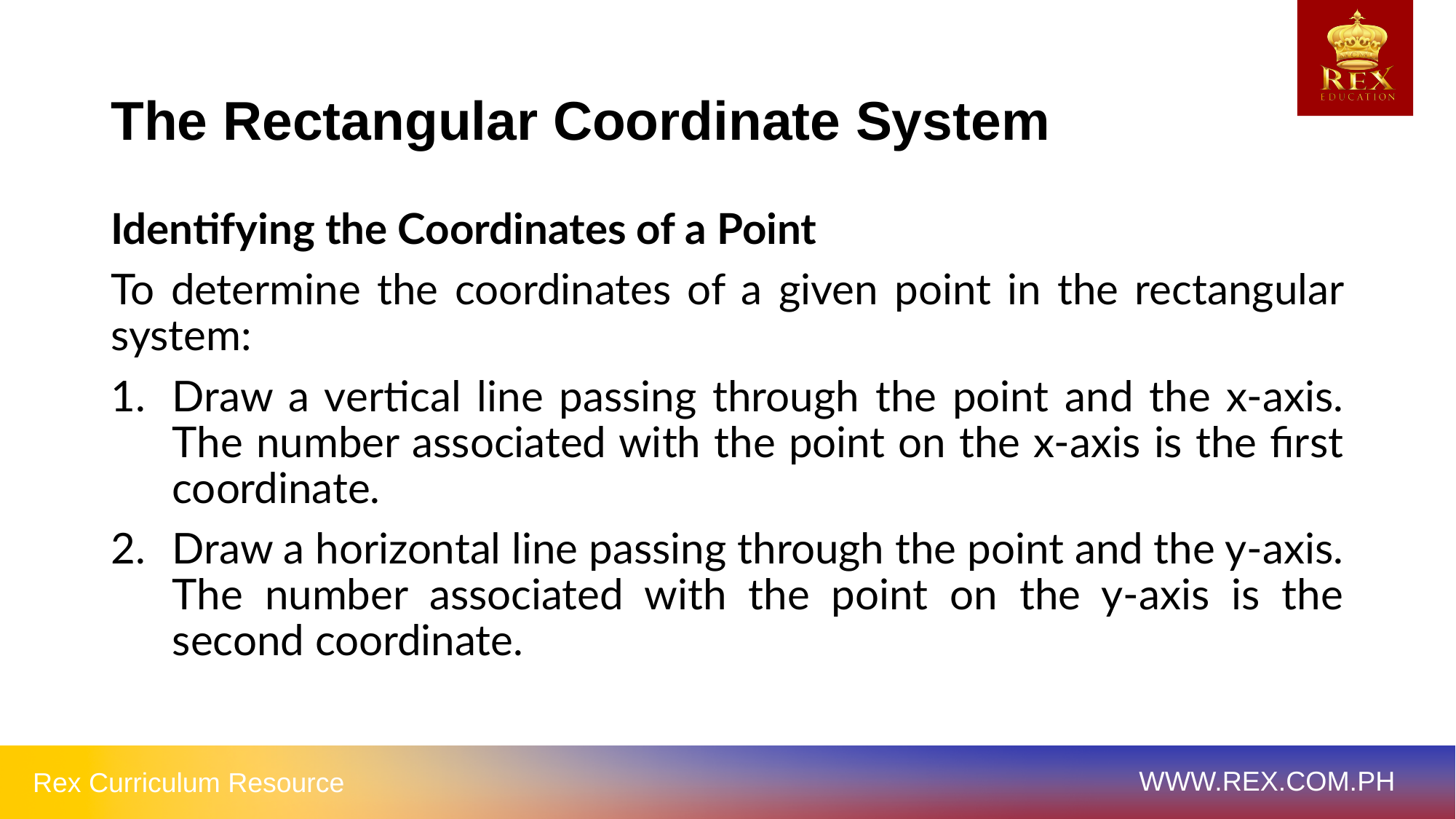

# The Rectangular Coordinate System
Identifying the Coordinates of a Point
To determine the coordinates of a given point in the rectangular system:
Draw a vertical line passing through the point and the x-axis. The number associated with the point on the x-axis is the first coordinate.
Draw a horizontal line passing through the point and the y-axis. The number associated with the point on the y-axis is the second coordinate.